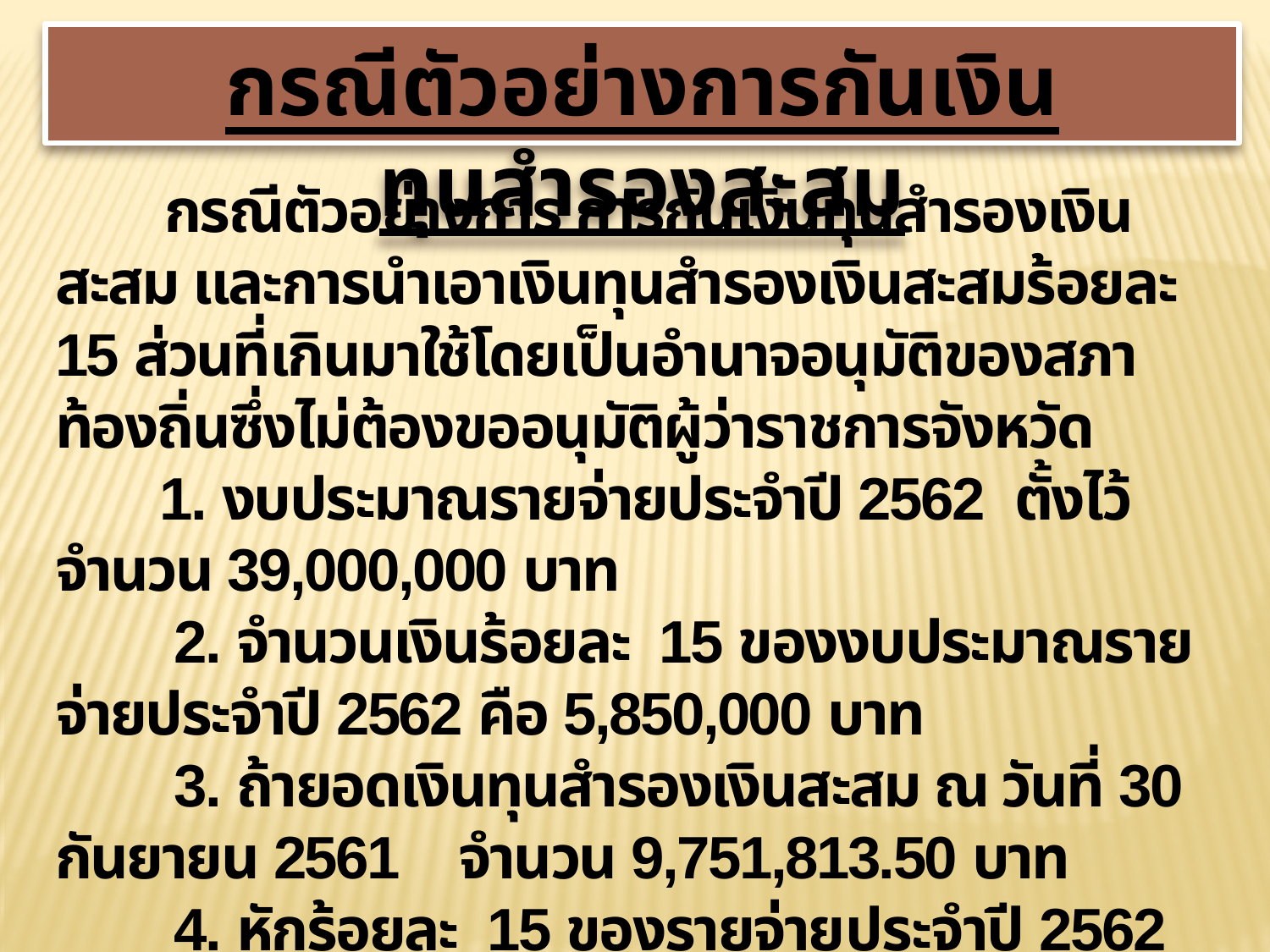

กรณีตัวอย่างการกันเงินทุนสำรองสะสม
       กรณีตัวอย่างการ การกันเงินทุนสำรองเงินสะสม และการนำเอาเงินทุนสำรองเงินสะสมร้อยละ 15 ส่วนที่เกินมาใช้โดยเป็นอำนาจอนุมัติของสภาท้องถิ่นซึ่งไม่ต้องขออนุมัติผู้ว่าราชการจังหวัด
       1. งบประมาณรายจ่ายประจำปี 2562  ตั้งไว้จำนวน 39,000,000 บาท
        2. จำนวนเงินร้อยละ  15 ของงบประมาณรายจ่ายประจำปี 2562 คือ 5,850,000 บาท
        3. ถ้ายอดเงินทุนสำรองเงินสะสม ณ วันที่ 30 กันยายน 2561    จำนวน 9,751,813.50 บาท
        4. หักร้อยละ  15 ของรายจ่ายประจำปี 2562  จำนวน 5,850,000 บาท